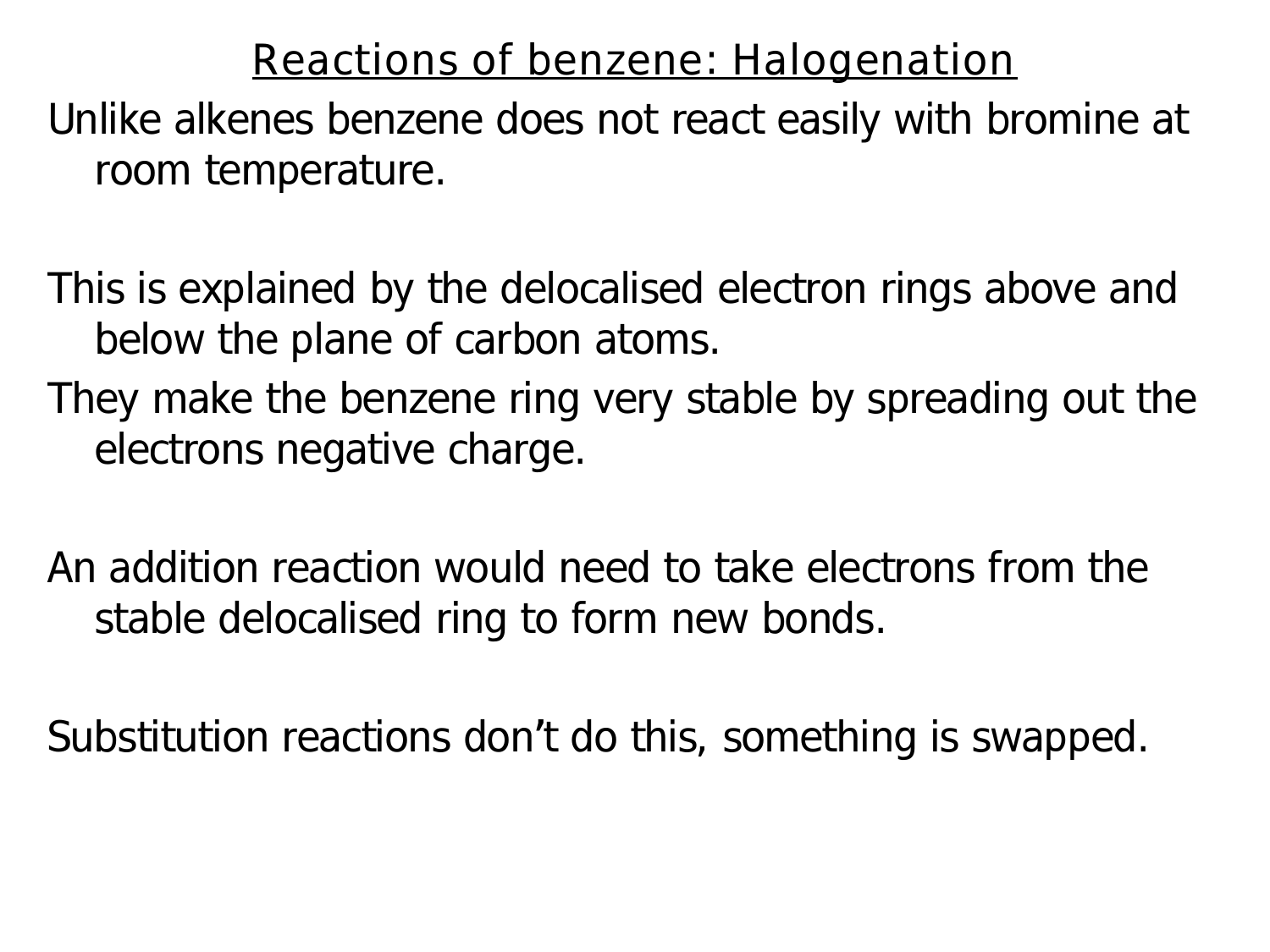

Reactions of benzene: Halogenation
Unlike alkenes benzene does not react easily with bromine at room temperature.

This is explained by the delocalised electron rings above and below the plane of carbon atoms.
They make the benzene ring very stable by spreading out the electrons negative charge.

An addition reaction would need to take electrons from the stable delocalised ring to form new bonds.

Substitution reactions don’t do this, something is swapped.